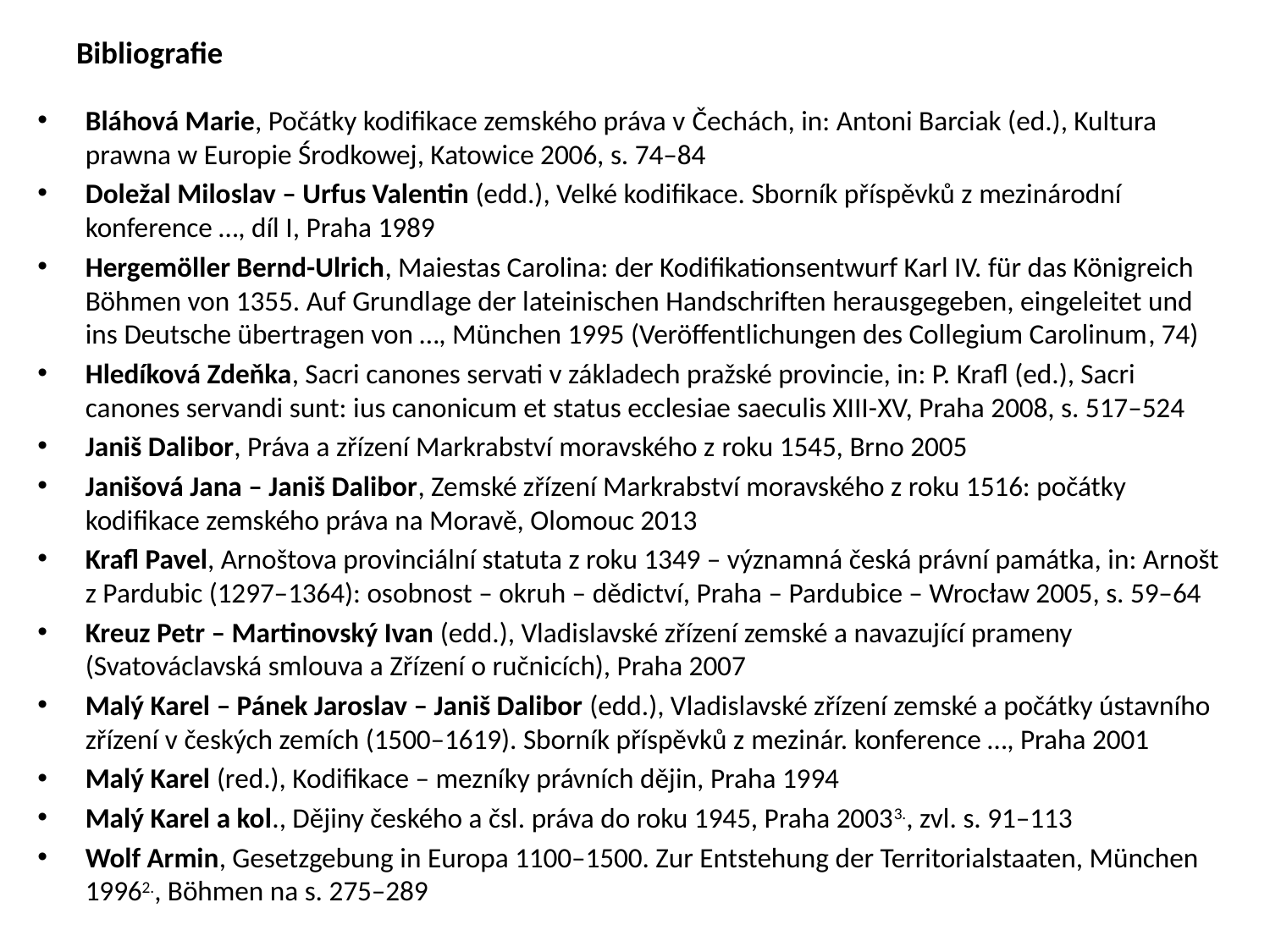

# Bibliografie
Bláhová Marie, Počátky kodifikace zemského práva v Čechách, in: Antoni Barciak (ed.), Kultura prawna w Europie Środkowej, Katowice 2006, s. 74–84
Doležal Miloslav – Urfus Valentin (edd.), Velké kodifikace. Sborník příspěvků z mezinárodní konference …, díl I, Praha 1989
Hergemöller Bernd-Ulrich, Maiestas Carolina: der Kodifikationsentwurf Karl IV. für das Königreich Böhmen von 1355. Auf Grundlage der lateinischen Handschriften herausgegeben, eingeleitet und ins Deutsche übertragen von …, München 1995 (Veröffentlichungen des Collegium Carolinum, 74)
Hledíková Zdeňka, Sacri canones servati v základech pražské provincie, in: P. Krafl (ed.), Sacri canones servandi sunt: ius canonicum et status ecclesiae saeculis XIII-XV, Praha 2008, s. 517–524
Janiš Dalibor, Práva a zřízení Markrabství moravského z roku 1545, Brno 2005
Janišová Jana – Janiš Dalibor, Zemské zřízení Markrabství moravského z roku 1516: počátky kodifikace zemského práva na Moravě, Olomouc 2013
Krafl Pavel, Arnoštova provinciální statuta z roku 1349 – významná česká právní památka, in: Arnošt z Pardubic (1297–1364): osobnost – okruh – dědictví, Praha – Pardubice – Wrocław 2005, s. 59–64
Kreuz Petr – Martinovský Ivan (edd.), Vladislavské zřízení zemské a navazující prameny (Svatováclavská smlouva a Zřízení o ručnicích), Praha 2007
Malý Karel – Pánek Jaroslav – Janiš Dalibor (edd.), Vladislavské zřízení zemské a počátky ústavního zřízení v českých zemích (1500–1619). Sborník příspěvků z mezinár. konference …, Praha 2001
Malý Karel (red.), Kodifikace – mezníky právních dějin, Praha 1994
Malý Karel a kol., Dějiny českého a čsl. práva do roku 1945, Praha 20033., zvl. s. 91–113
Wolf Armin, Gesetzgebung in Europa 1100–1500. Zur Entstehung der Territorialstaaten, München 19962., Böhmen na s. 275–289